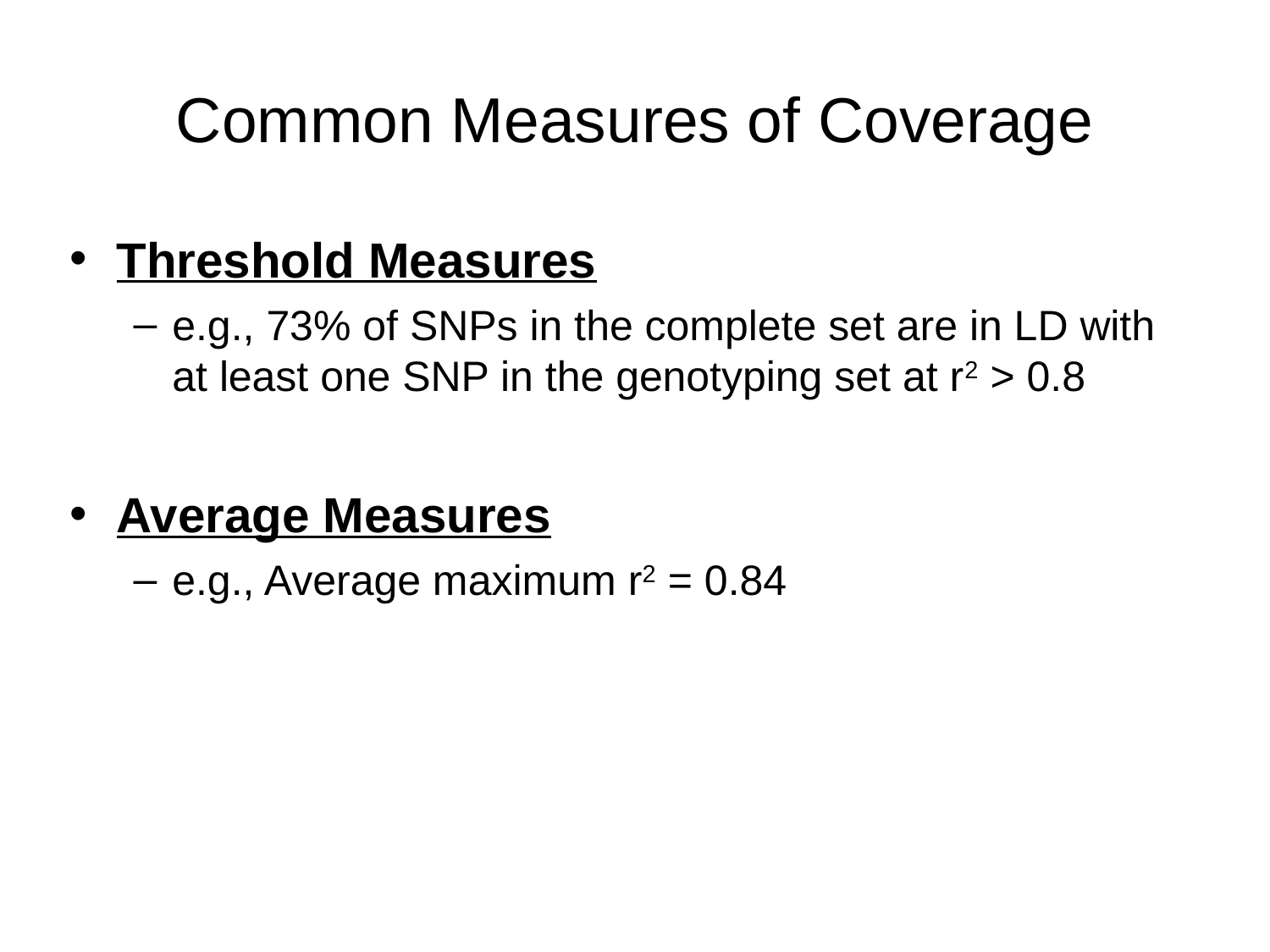

Common Measures of Coverage
Threshold Measures
e.g., 73% of SNPs in the complete set are in LD with at least one SNP in the genotyping set at r2 > 0.8

Average Measures
e.g., Average maximum r2 = 0.84